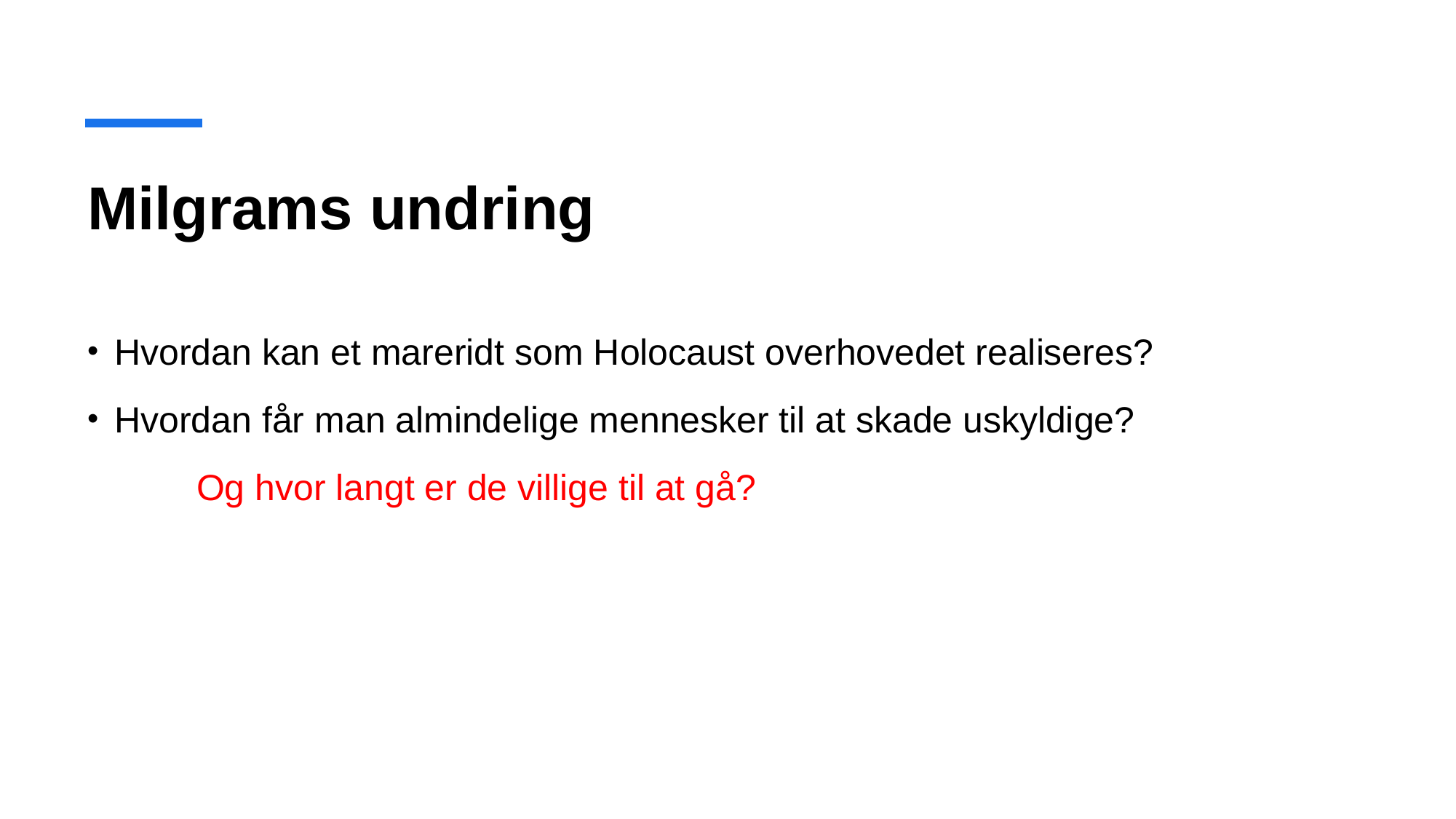

# Milgrams undring
Hvordan kan et mareridt som Holocaust overhovedet realiseres?
Hvordan får man almindelige mennesker til at skade uskyldige?
	Og hvor langt er de villige til at gå?